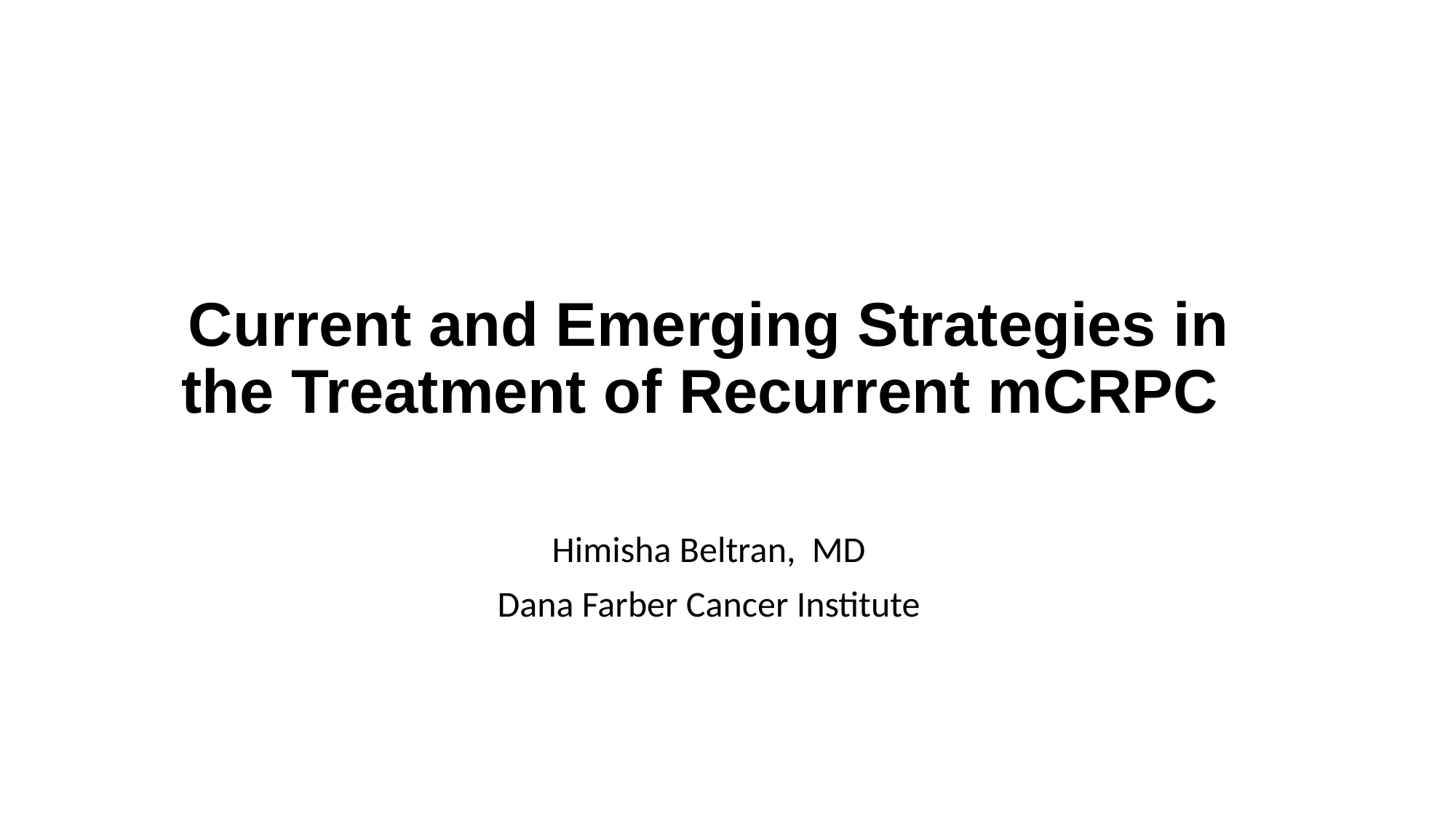

# Current and Emerging Strategies in the Treatment of Recurrent mCRPC
Himisha Beltran,  MD
Dana Farber Cancer Institute